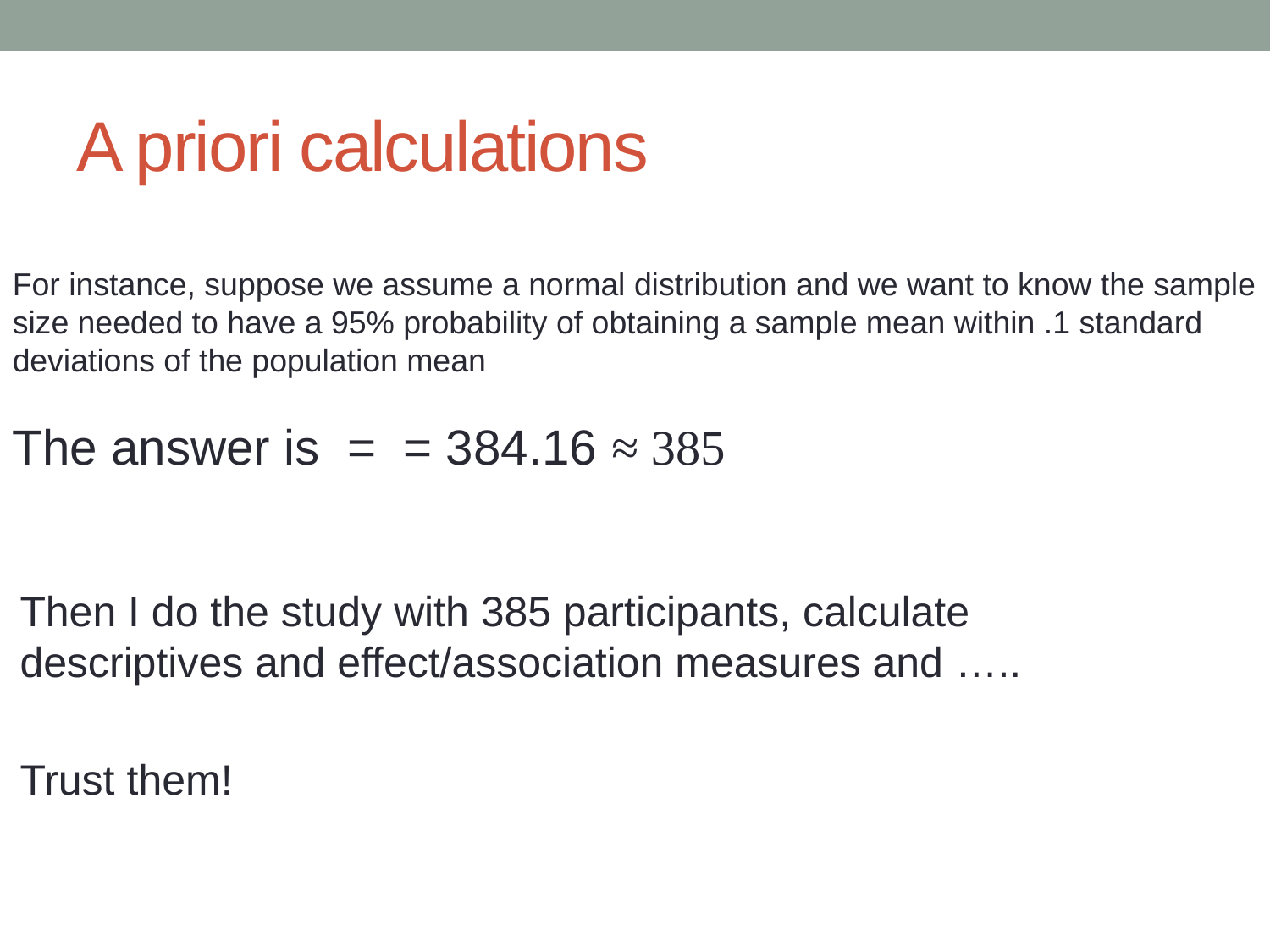

# A priori calculations

Then I do the study with 385 participants, calculate descriptives and effect/association measures and …..

Trust them!
For instance, suppose we assume a normal distribution and we want to know the sample size needed to have a 95% probability of obtaining a sample mean within .1 standard deviations of the population mean

The answer is  =  = 384.16 ≈ 385